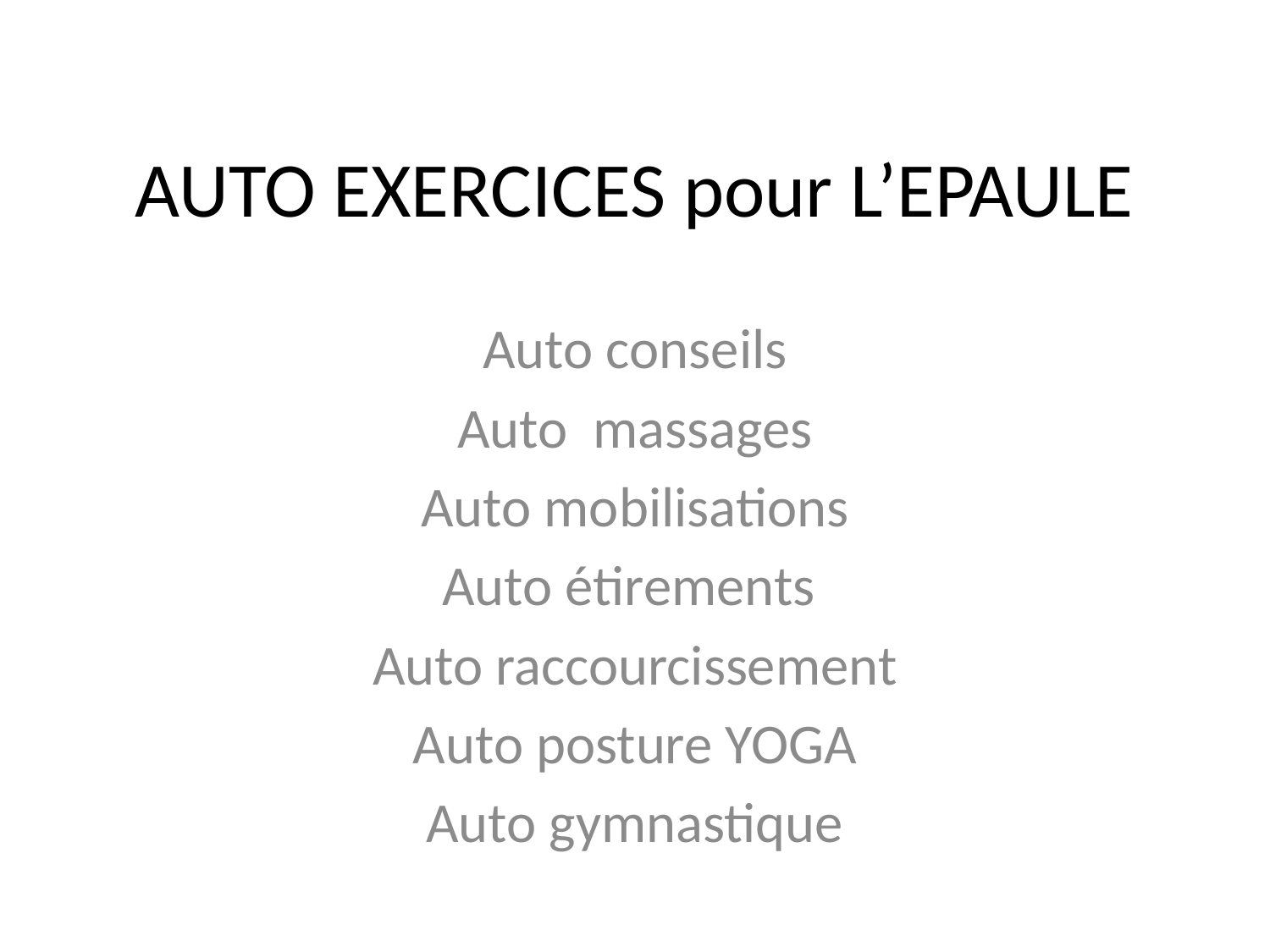

# AUTO EXERCICES pour L’EPAULE
Auto conseils
Auto  massages
Auto mobilisations
Auto étirements
Auto raccourcissement
Auto posture YOGA
Auto gymnastique